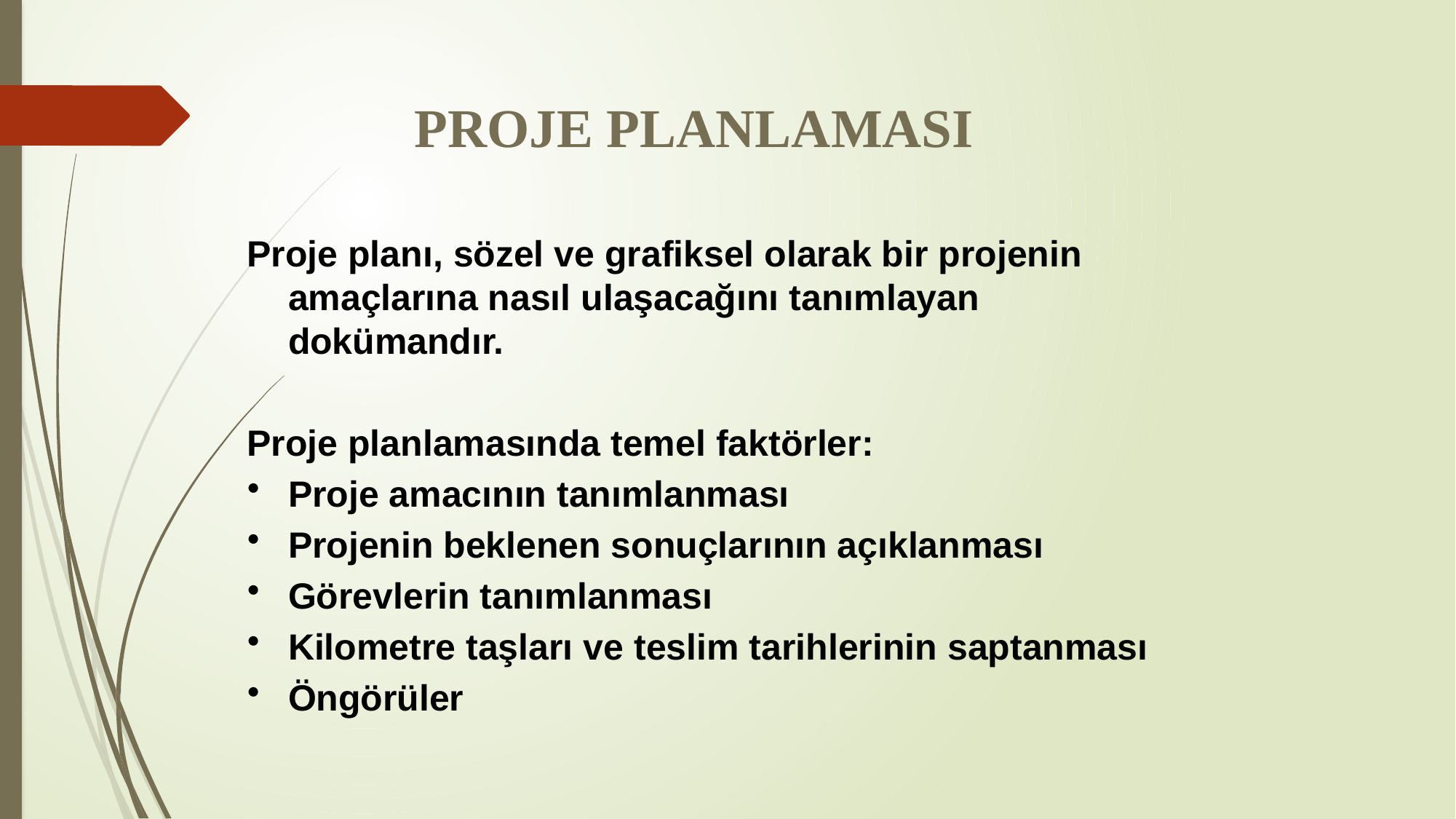

PROJE PLANLAMASI
Proje planı, sözel ve grafiksel olarak bir projenin amaçlarına nasıl ulaşacağını tanımlayan dokümandır.

Proje planlamasında temel faktörler:
Proje amacının tanımlanması
Projenin beklenen sonuçlarının açıklanması
Görevlerin tanımlanması
Kilometre taşları ve teslim tarihlerinin saptanması
Öngörüler